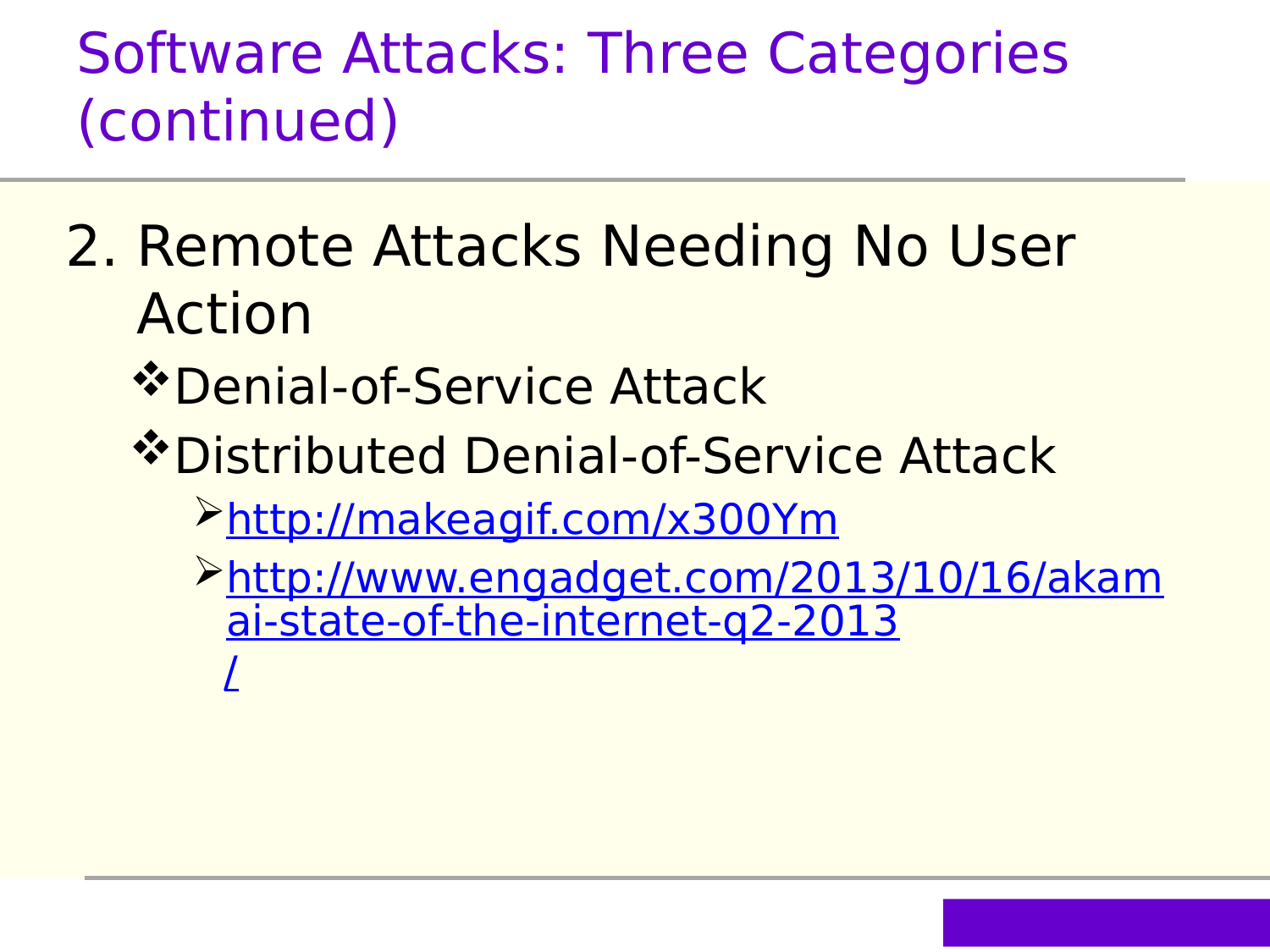

Software Attacks: Three Categories (continued)
Remote Attacks Needing No User Action
Denial-of-Service Attack
Distributed Denial-of-Service Attack
http://makeagif.com/x300Ym
http://www.engadget.com/2013/10/16/akamai-state-of-the-internet-q2-2013/